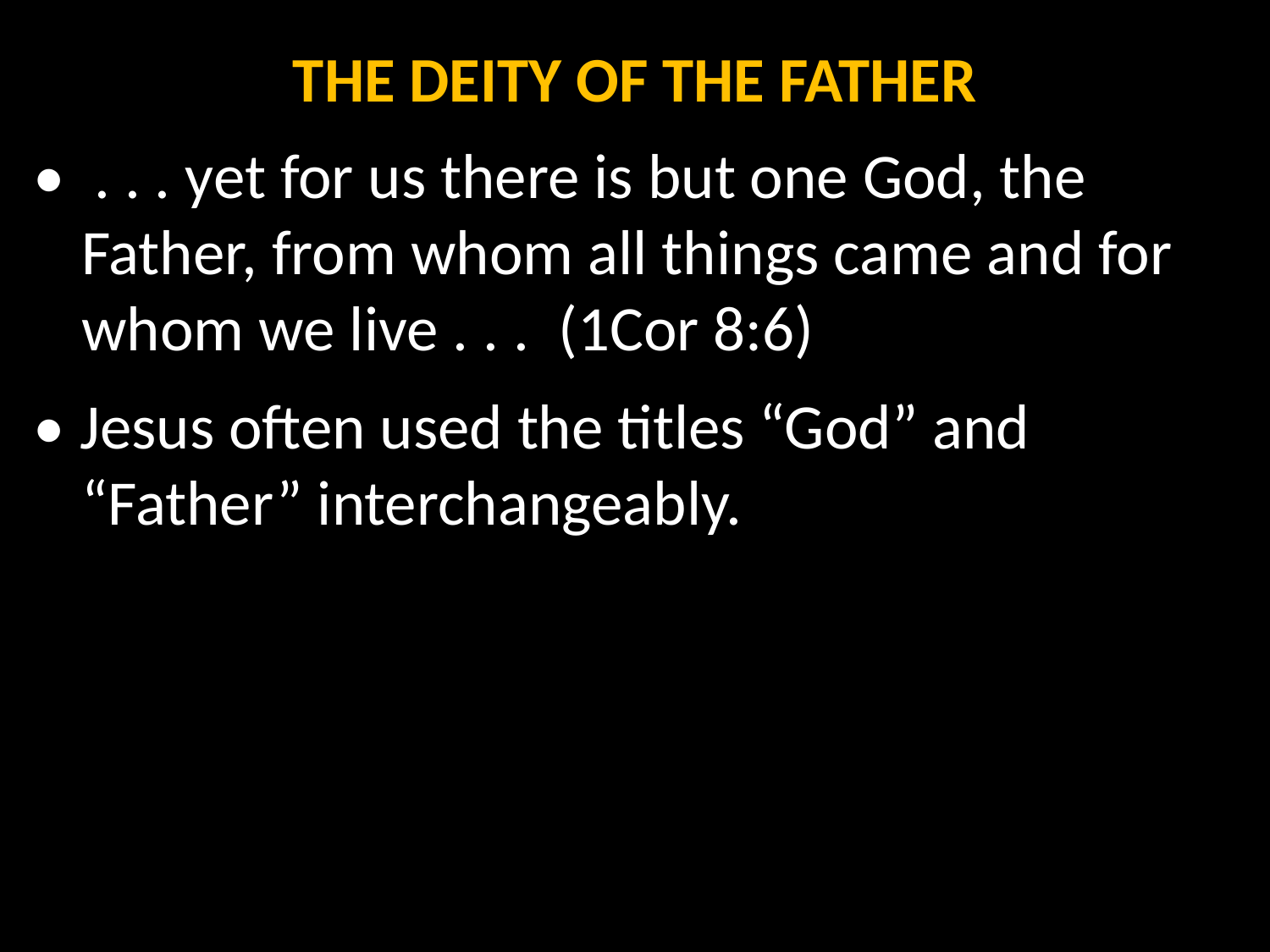

THE DEITY OF THE FATHER
•  . . . yet for us there is but one God, the Father, from whom all things came and for whom we live . . .  (1Cor 8:6)
• Jesus often used the titles “God” and “Father” interchangeably.